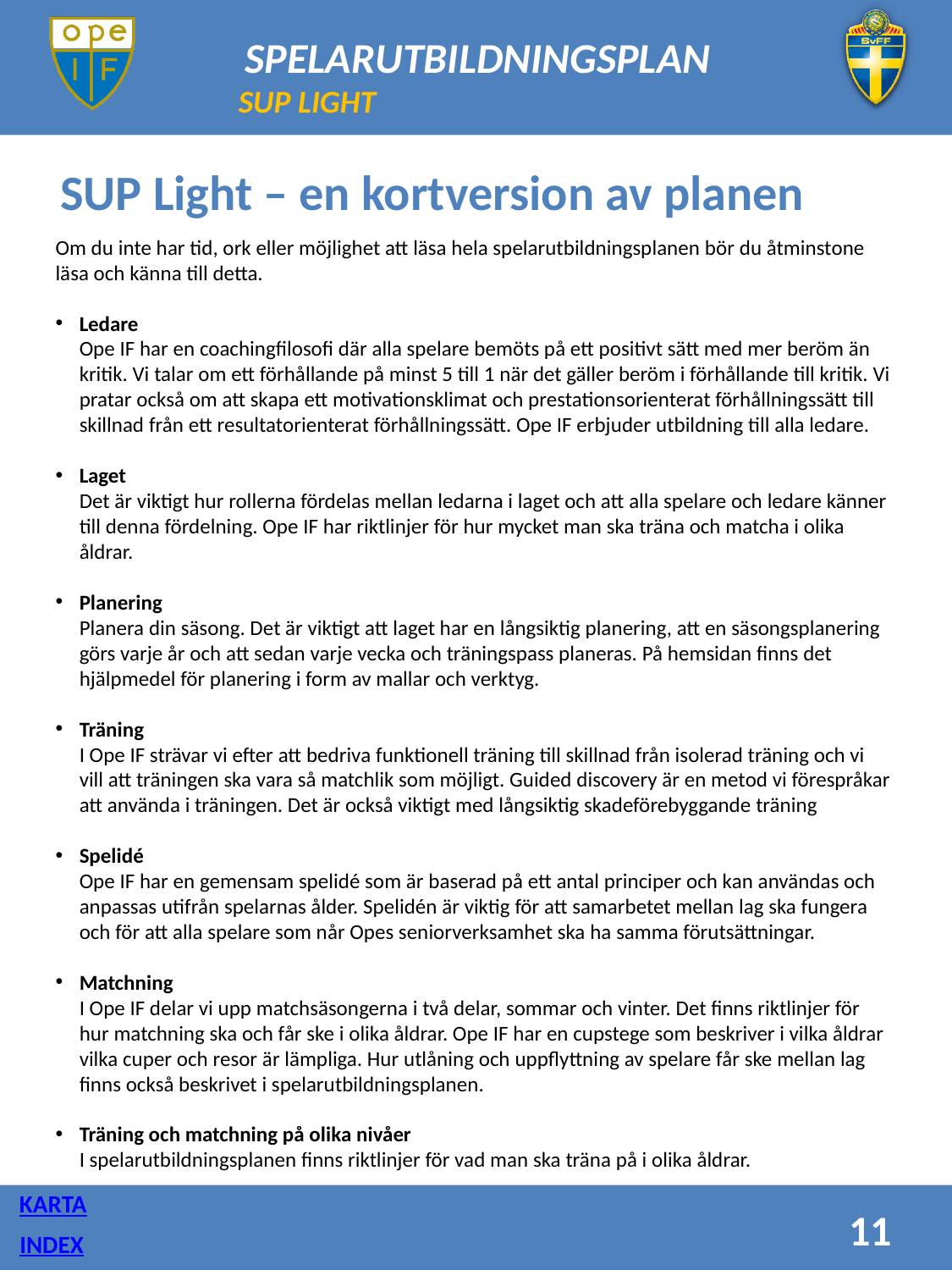

SUP LIGHT
SUP Light – en kortversion av planen
Om du inte har tid, ork eller möjlighet att läsa hela spelarutbildningsplanen bör du åtminstone läsa och känna till detta.

Ledare
Ope IF har en coachingfilosofi där alla spelare bemöts på ett positivt sätt med mer beröm än kritik. Vi talar om ett förhållande på minst 5 till 1 när det gäller beröm i förhållande till kritik. Vi pratar också om att skapa ett motivationsklimat och prestationsorienterat förhållningssätt till skillnad från ett resultatorienterat förhållningssätt. Ope IF erbjuder utbildning till alla ledare.
Laget
Det är viktigt hur rollerna fördelas mellan ledarna i laget och att alla spelare och ledare känner till denna fördelning. Ope IF har riktlinjer för hur mycket man ska träna och matcha i olika åldrar.
Planering
Planera din säsong. Det är viktigt att laget har en långsiktig planering, att en säsongsplanering görs varje år och att sedan varje vecka och träningspass planeras. På hemsidan finns det hjälpmedel för planering i form av mallar och verktyg.

Träning
I Ope IF strävar vi efter att bedriva funktionell träning till skillnad från isolerad träning och vi vill att träningen ska vara så matchlik som möjligt. Guided discovery är en metod vi förespråkar att använda i träningen. Det är också viktigt med långsiktig skadeförebyggande träning
Spelidé
Ope IF har en gemensam spelidé som är baserad på ett antal principer och kan användas och anpassas utifrån spelarnas ålder. Spelidén är viktig för att samarbetet mellan lag ska fungera och för att alla spelare som når Opes seniorverksamhet ska ha samma förutsättningar.

Matchning
I Ope IF delar vi upp matchsäsongerna i två delar, sommar och vinter. Det finns riktlinjer för hur matchning ska och får ske i olika åldrar. Ope IF har en cupstege som beskriver i vilka åldrar vilka cuper och resor är lämpliga. Hur utlåning och uppflyttning av spelare får ske mellan lag finns också beskrivet i spelarutbildningsplanen.

Träning och matchning på olika nivåer
I spelarutbildningsplanen finns riktlinjer för vad man ska träna på i olika åldrar.
KARTA
11
INDEX